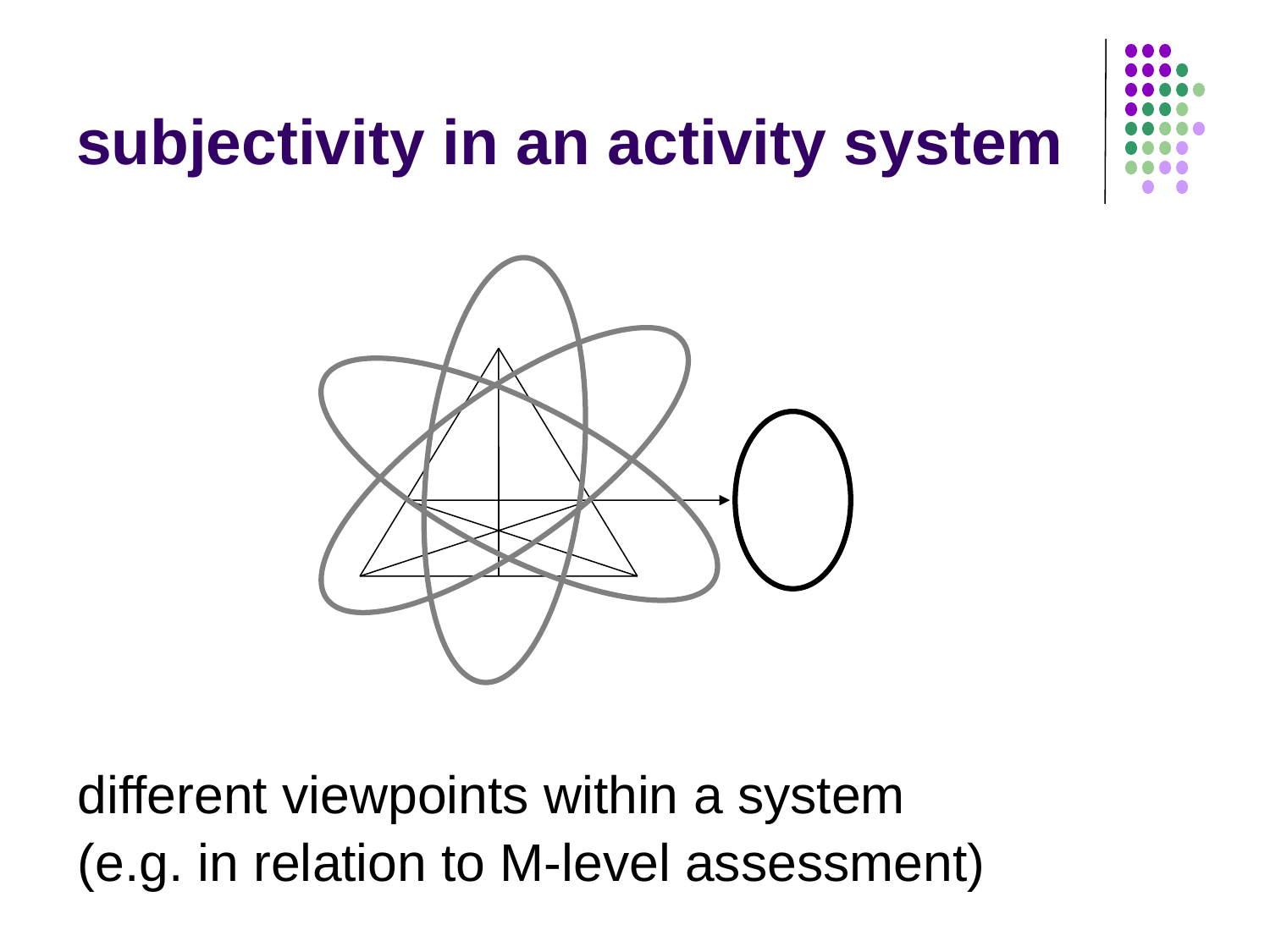

# subjectivity in an activity system

different viewpoints within a system
(e.g. in relation to M-level assessment)